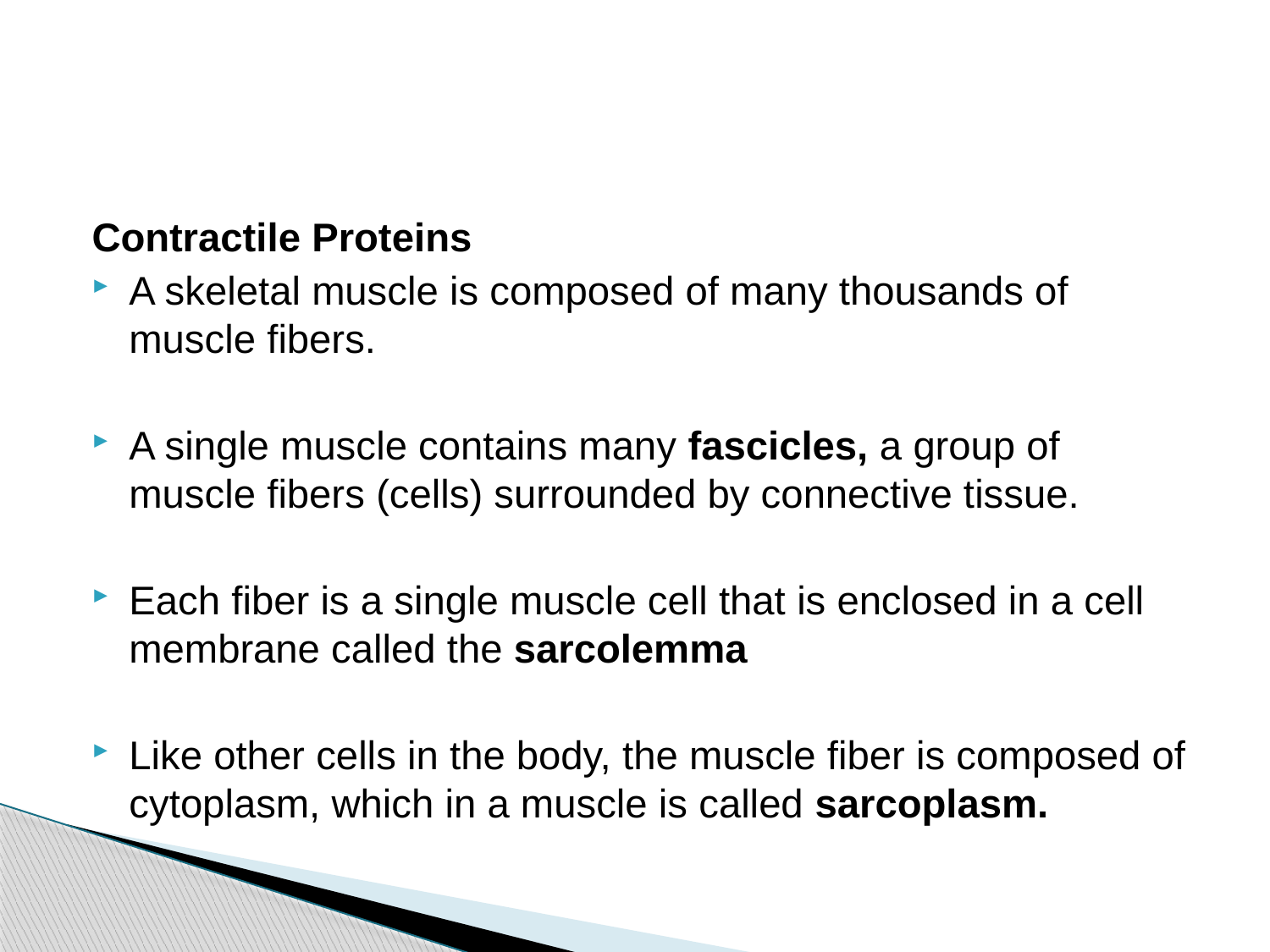

#
Contractile Proteins
A skeletal muscle is composed of many thousands of muscle fibers.

A single muscle contains many fascicles, a group of muscle fibers (cells) surrounded by connective tissue.

Each fiber is a single muscle cell that is enclosed in a cell membrane called the sarcolemma

Like other cells in the body, the muscle fiber is composed of cytoplasm, which in a muscle is called sarcoplasm.